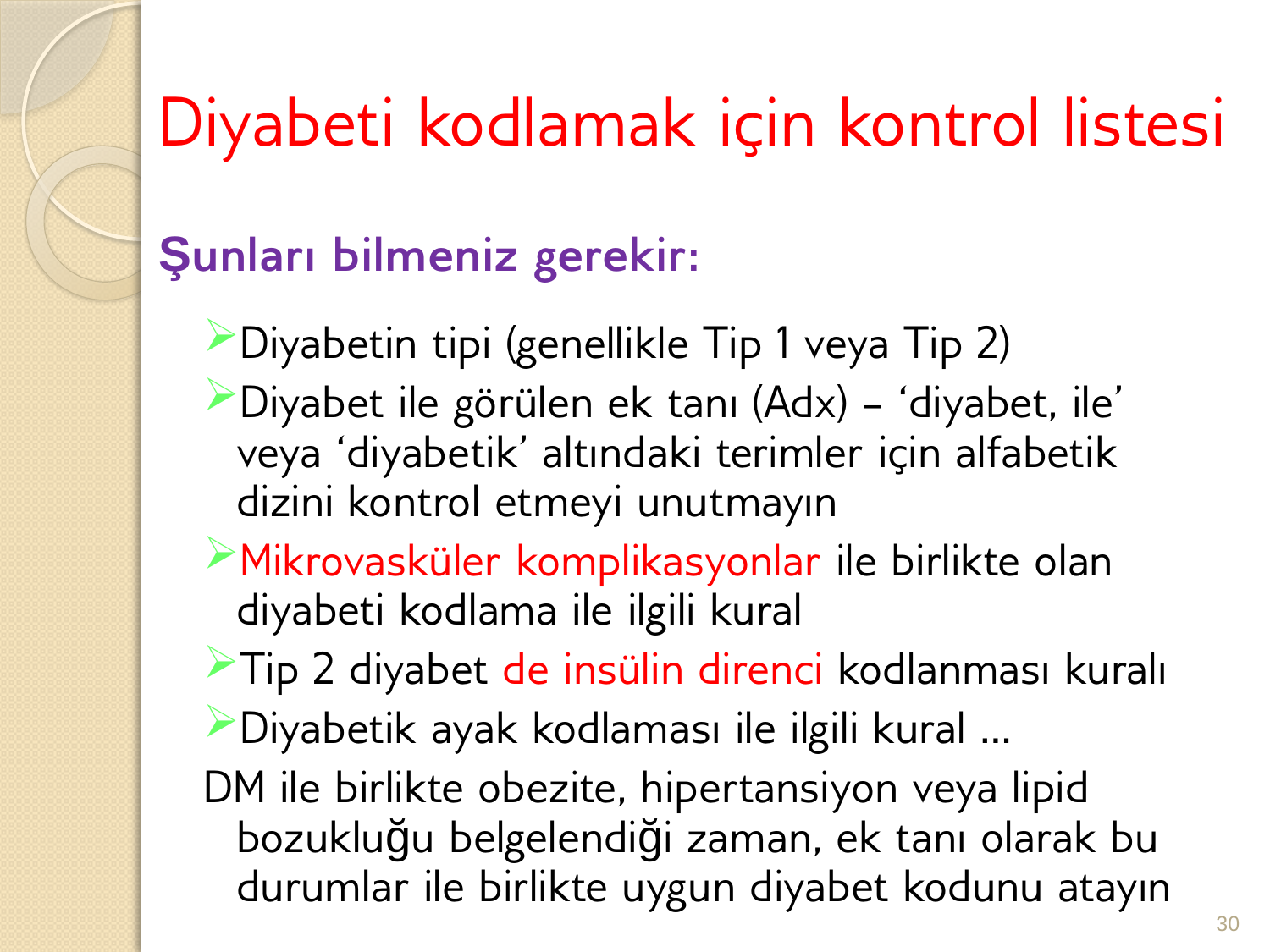

# Diyabeti kodlamak için kontrol listesi
Şunları bilmeniz gerekir:

Diyabetin tipi (genellikle Tip 1 veya Tip 2)
Diyabet ile görülen ek tanı (Adx) – ‘diyabet, ile’ veya ‘diyabetik’ altındaki terimler için alfabetik dizini kontrol etmeyi unutmayın
Mikrovasküler komplikasyonlar ile birlikte olan diyabeti kodlama ile ilgili kural
Tip 2 diyabet de insülin direnci kodlanması kuralı
Diyabetik ayak kodlaması ile ilgili kural …
DM ile birlikte obezite, hipertansiyon veya lipid bozukluğu belgelendiği zaman, ek tanı olarak bu durumlar ile birlikte uygun diyabet kodunu atayın

30